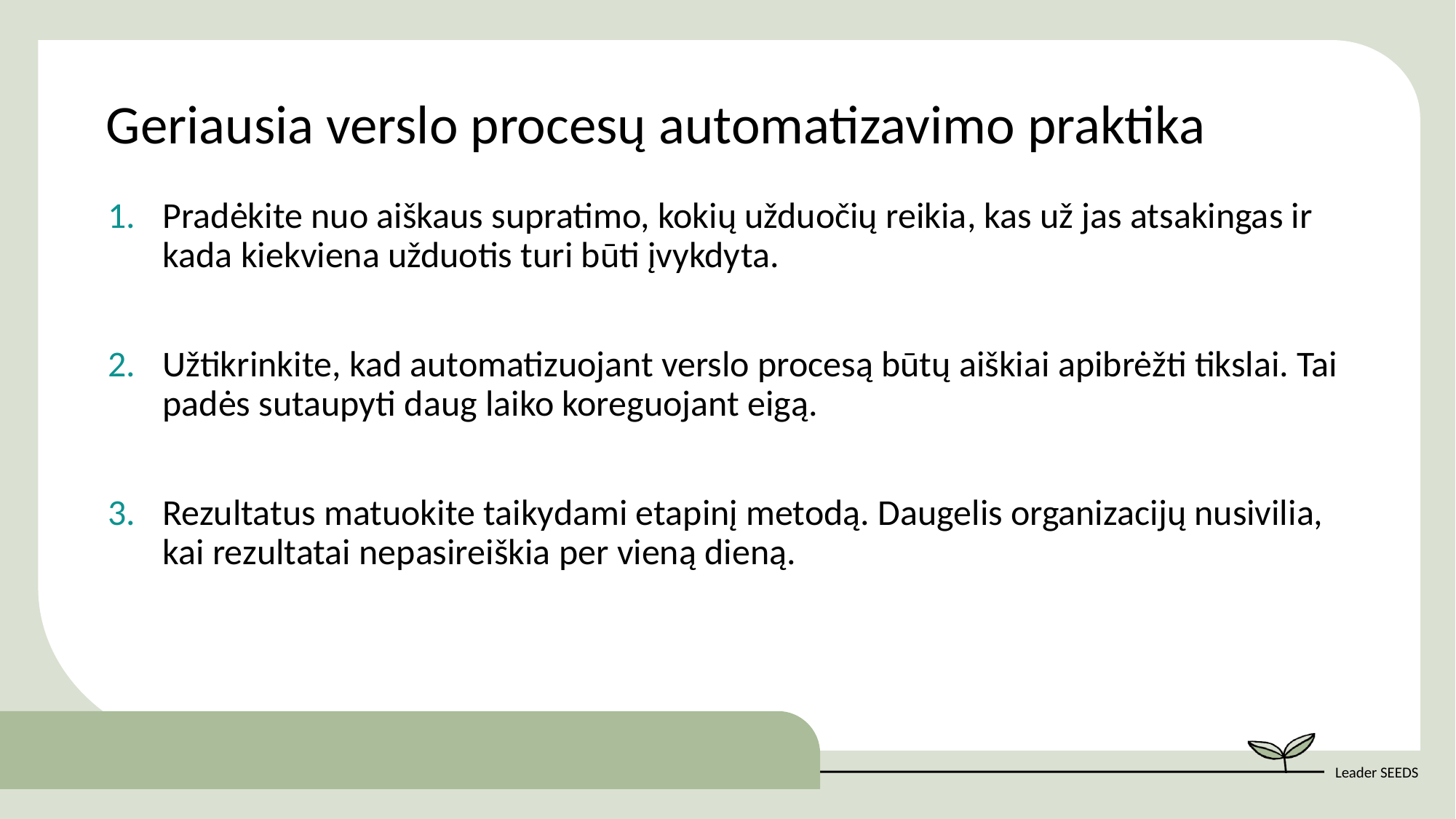

Geriausia verslo procesų automatizavimo praktika
Pradėkite nuo aiškaus supratimo, kokių užduočių reikia, kas už jas atsakingas ir kada kiekviena užduotis turi būti įvykdyta.

Užtikrinkite, kad automatizuojant verslo procesą būtų aiškiai apibrėžti tikslai. Tai padės sutaupyti daug laiko koreguojant eigą.

Rezultatus matuokite taikydami etapinį metodą. Daugelis organizacijų nusivilia, kai rezultatai nepasireiškia per vieną dieną.